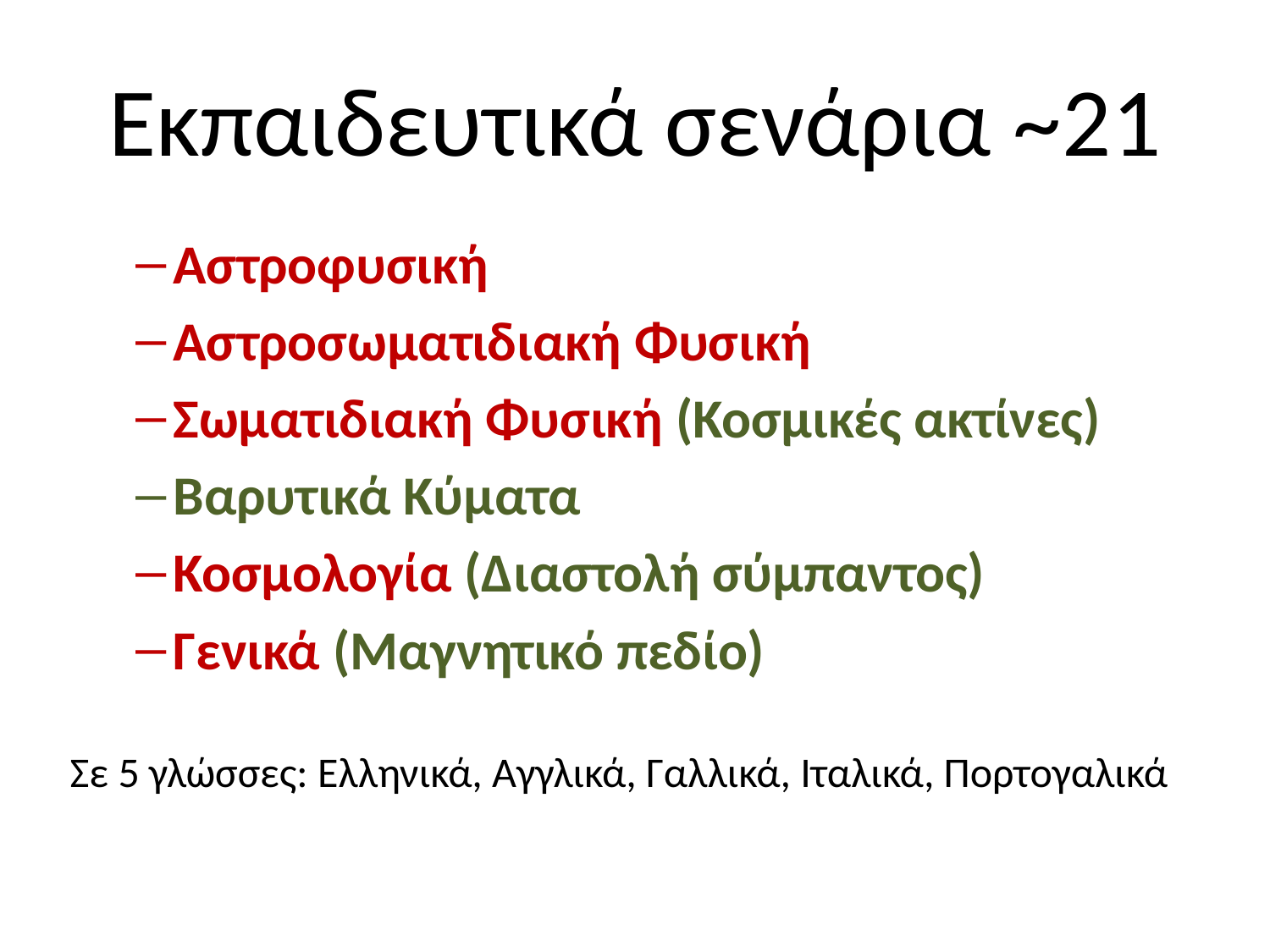

# Εκπαιδευτικά σενάρια ~21
Αστροφυσική
Αστροσωματιδιακή Φυσική
Σωματιδιακή Φυσική (Κοσμικές ακτίνες)
Βαρυτικά Κύματα
Κοσμολογία (Διαστολή σύμπαντος)
Γενικά (Μαγνητικό πεδίο)
Σε 5 γλώσσες: Ελληνικά, Αγγλικά, Γαλλικά, Ιταλικά, Πορτογαλικά